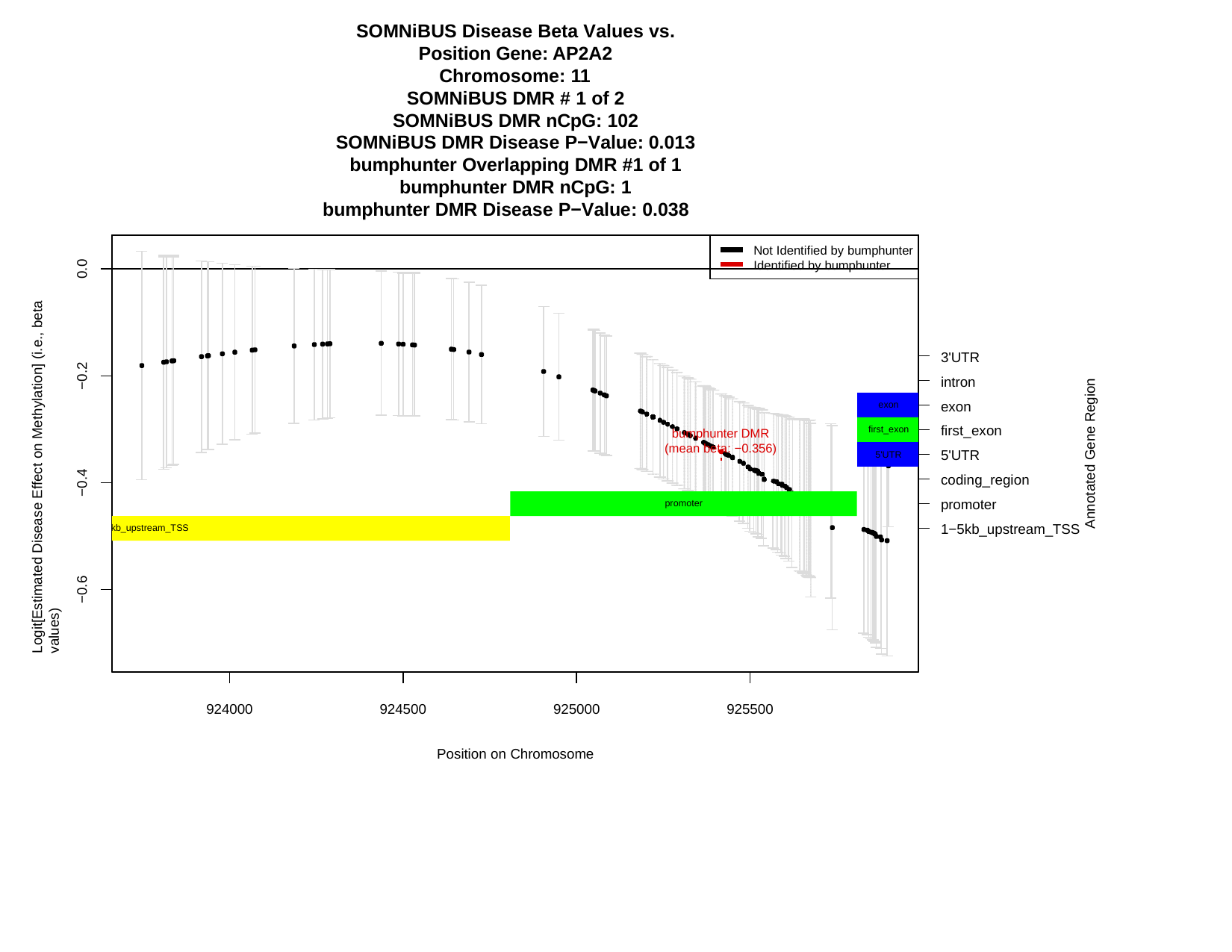

SOMNiBUS Disease Beta Values vs. Position Gene: AP2A2
Chromosome: 11
SOMNiBUS DMR # 1 of 2 SOMNiBUS DMR nCpG: 102
SOMNiBUS DMR Disease P−Value: 0.013 bumphunter Overlapping DMR #1 of 1 bumphunter DMR nCpG: 1
bumphunter DMR Disease P−Value: 0.038

Not Identified by bumphunter Identified by bumphunter

Logit[Estimated Disease Effect on Methylation] (i.e., beta values)

0.0

3'UTR
intron exon first_exon 5'UTR
coding_region promoter 1−5kb_upstream_TSS

−0.2

Annotated Gene Region

exon

first_exon

bumphunter DMR (mean beta: −0.356)

5'UTR

−0.4

promoter

kb_upstream_TSS

−0.6

924000
924500
925000
925500
Position on Chromosome